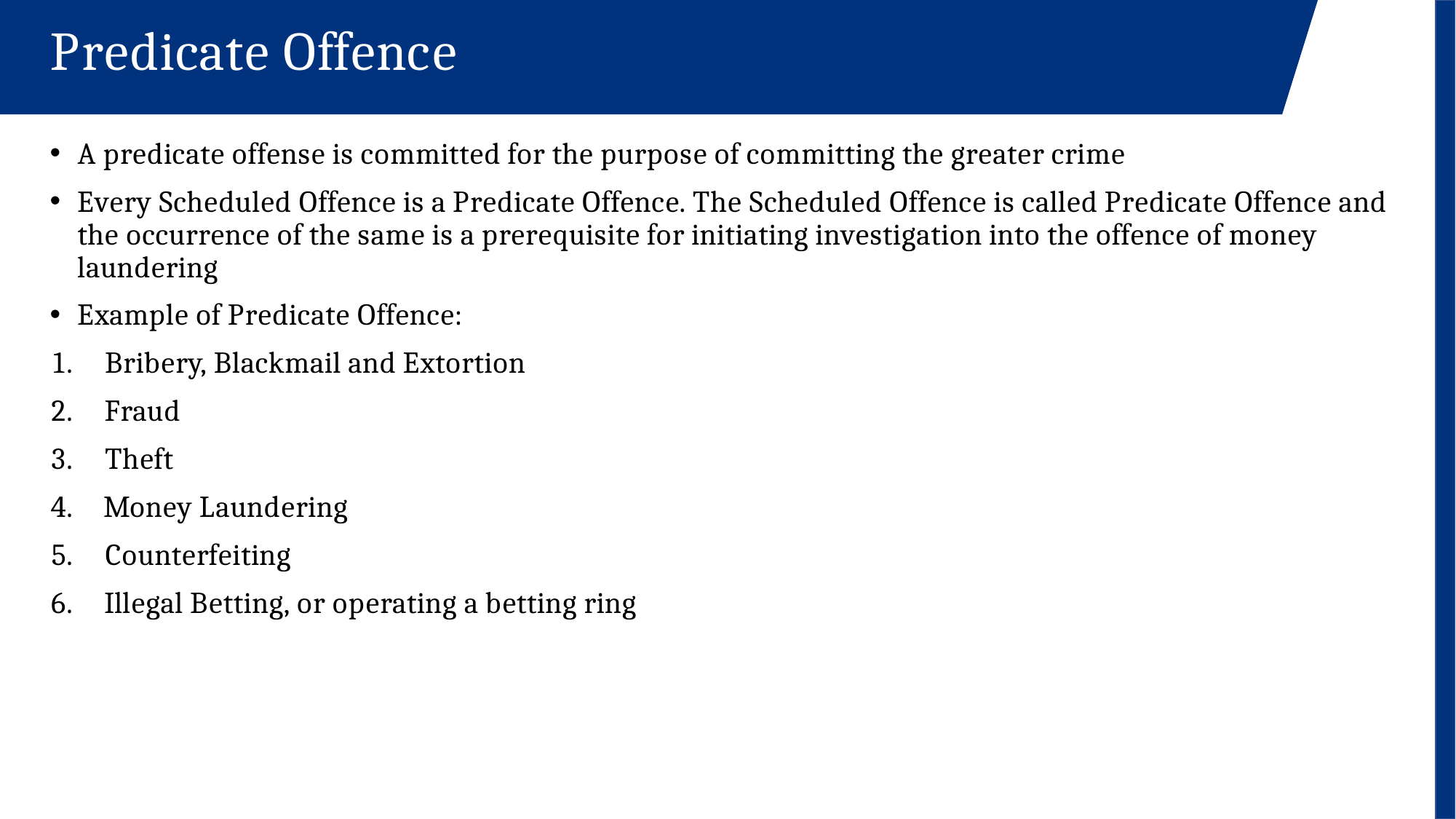

Predicate Offence ​
A predicate offense is committed for the purpose of committing the greater crime​
Every Scheduled Offence is a Predicate Offence. The Scheduled Offence is called Predicate Offence and the occurrence of the same is a prerequisite for initiating investigation into the offence of money laundering​
Example of Predicate Offence: ​
Bribery, Blackmail and Extortion ​
Fraud ​
Theft ​
Money Laundering ​
Counterfeiting ​
Illegal Betting, or operating a betting ring